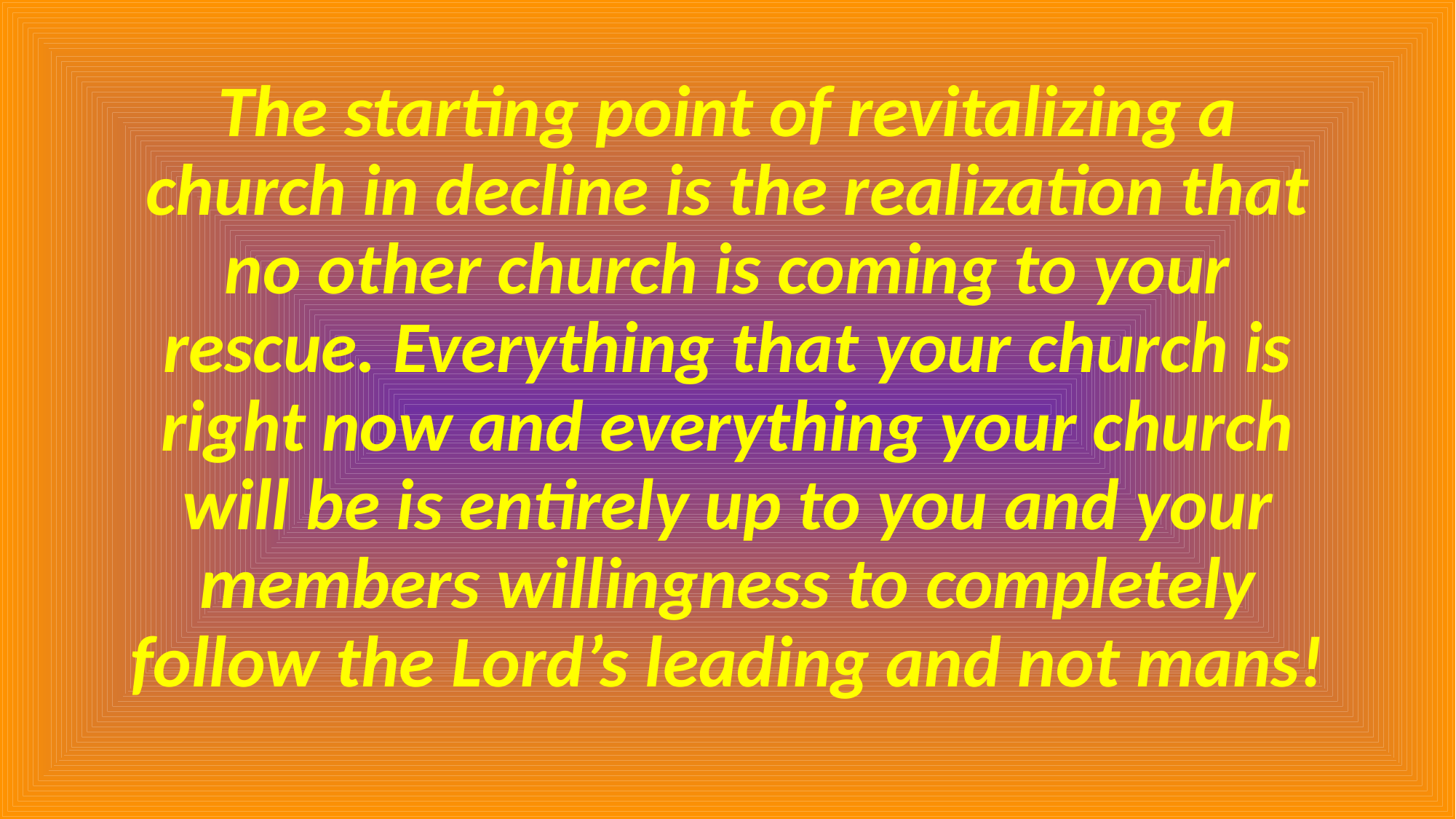

The starting point of revitalizing a church in decline is the realization that no other church is coming to your rescue. Everything that your church is right now and everything your church will be is entirely up to you and your members willingness to completely follow the Lord’s leading and not mans!